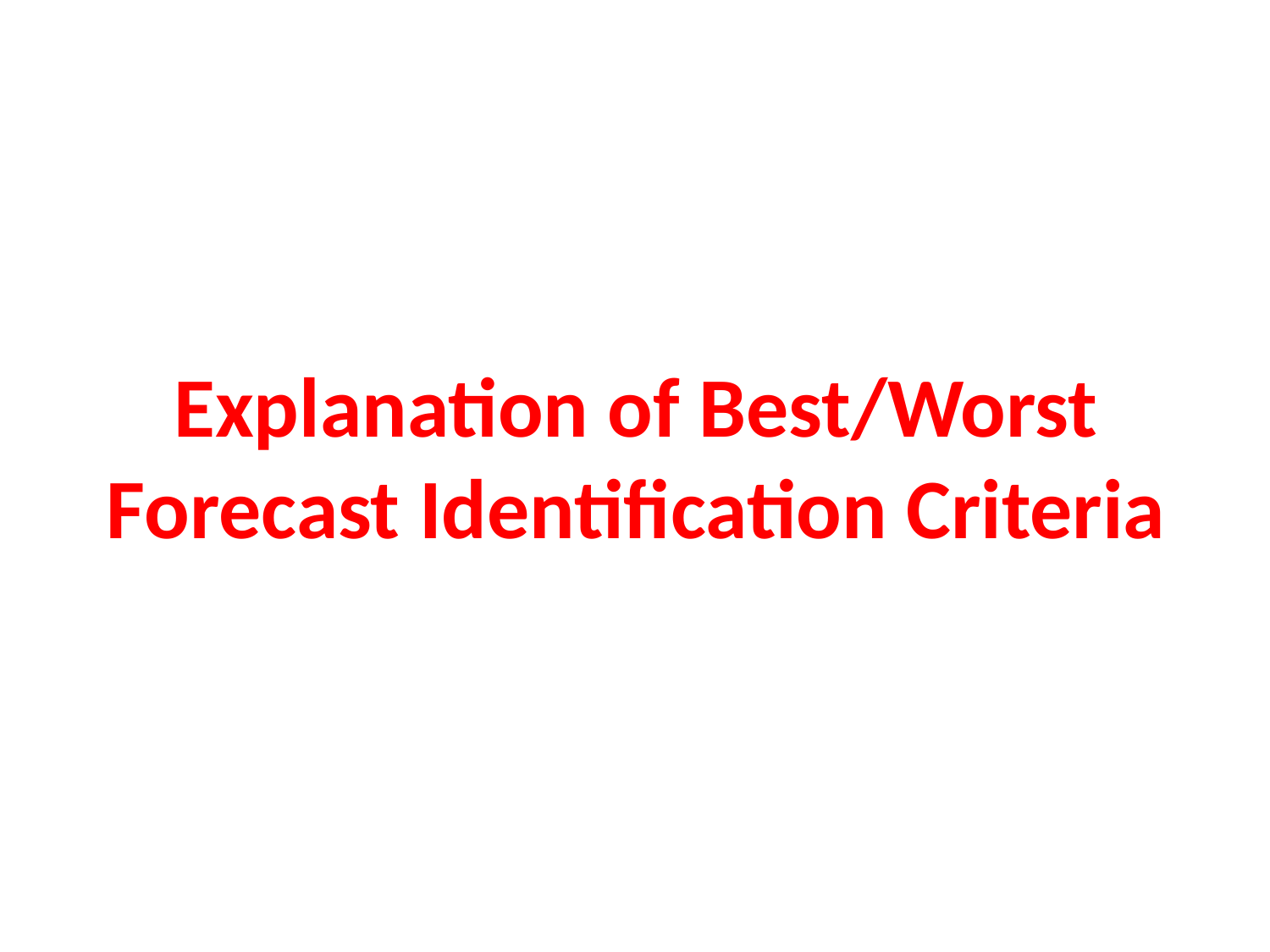

# Explanation of Best/Worst Forecast Identification Criteria